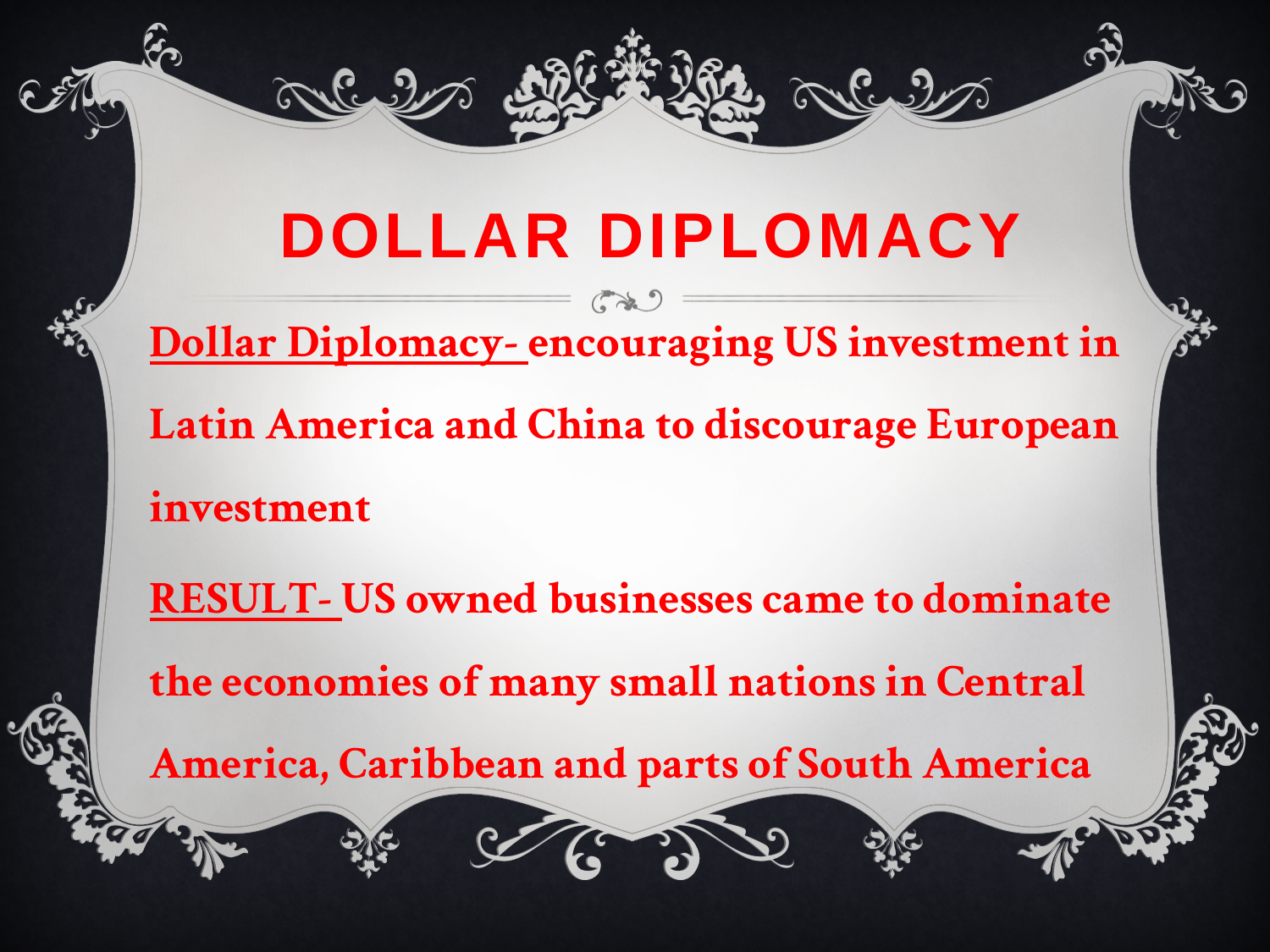

# Dollar Diplomacy
Dollar Diplomacy- encouraging US investment in Latin America and China to discourage European investment
RESULT- US owned businesses came to dominate the economies of many small nations in Central America, Caribbean and parts of South America